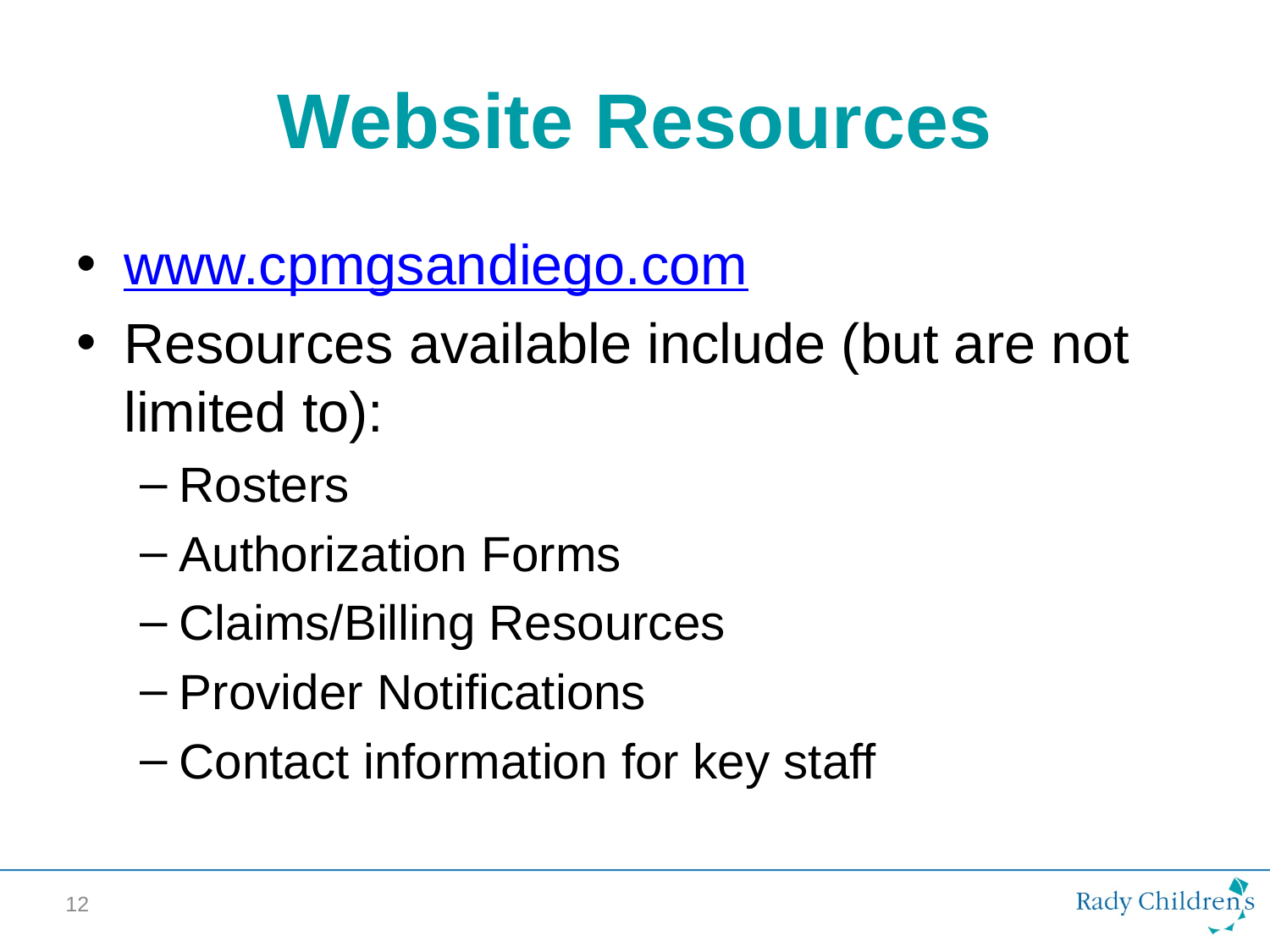

# Website Resources
www.cpmgsandiego.com
Resources available include (but are not limited to):
Rosters
Authorization Forms
Claims/Billing Resources
Provider Notifications
Contact information for key staff
12